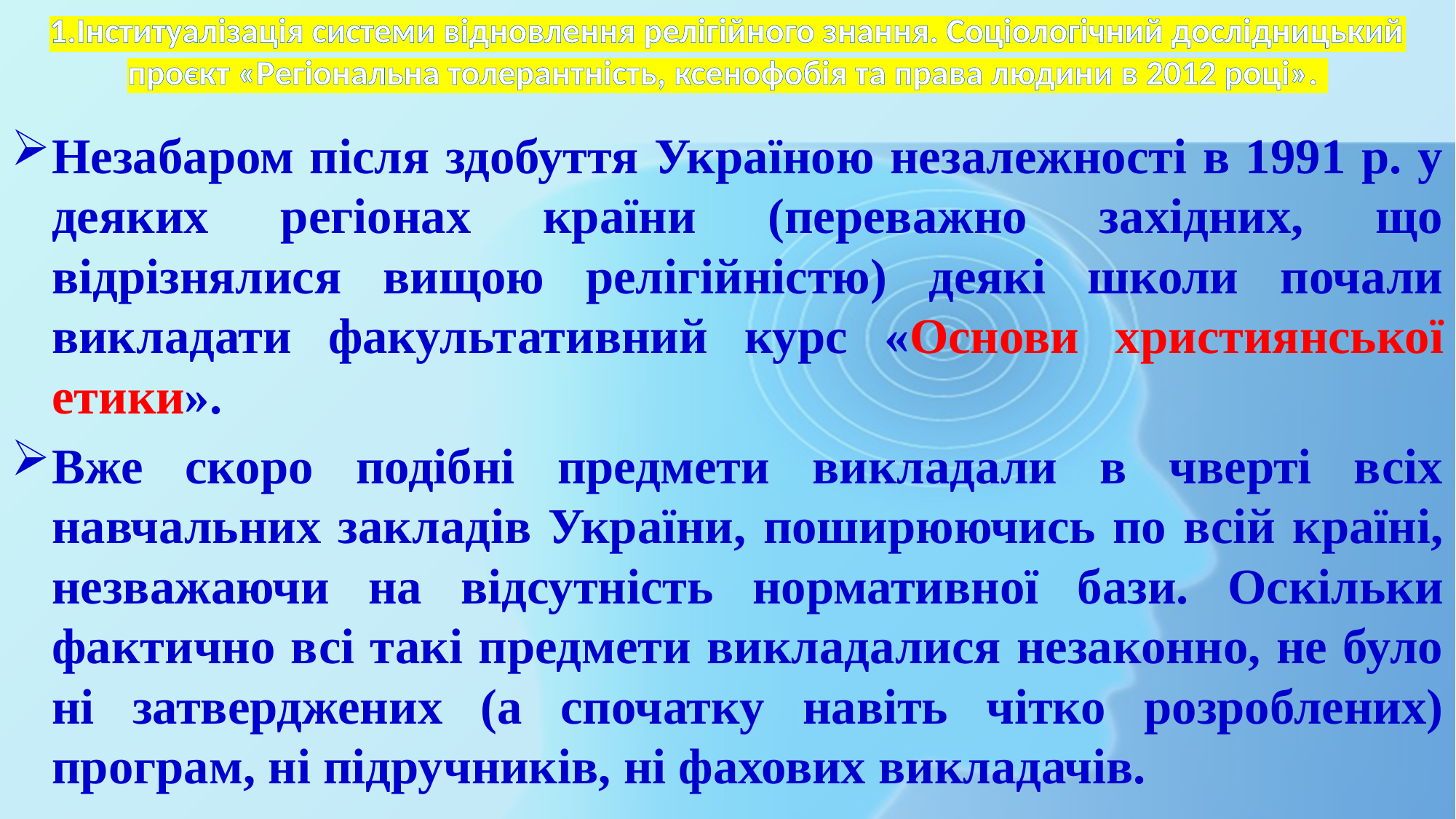

# 1.Інституалізація системи відновлення релігійного знання. Соціологічний дослідницький проєкт «Регіональна толерантність, ксенофобія та права людини в 2012 році».
Незабаром після здобуття Україною незалежності в 1991 р. у деяких регіонах країни (переважно західних, що відрізнялися вищою релігійністю) деякі школи почали викладати факультативний курс «Основи християнської етики».
Вже скоро подібні предмети викладали в чверті всіх навчальних закладів України, поширюючись по всій країні, незважаючи на відсутність нормативної бази. Оскільки фактично всі такі предмети викладалися незаконно, не було ні затверджених (а спочатку навіть чітко розроблених) програм, ні підручників, ні фахових викладачів.